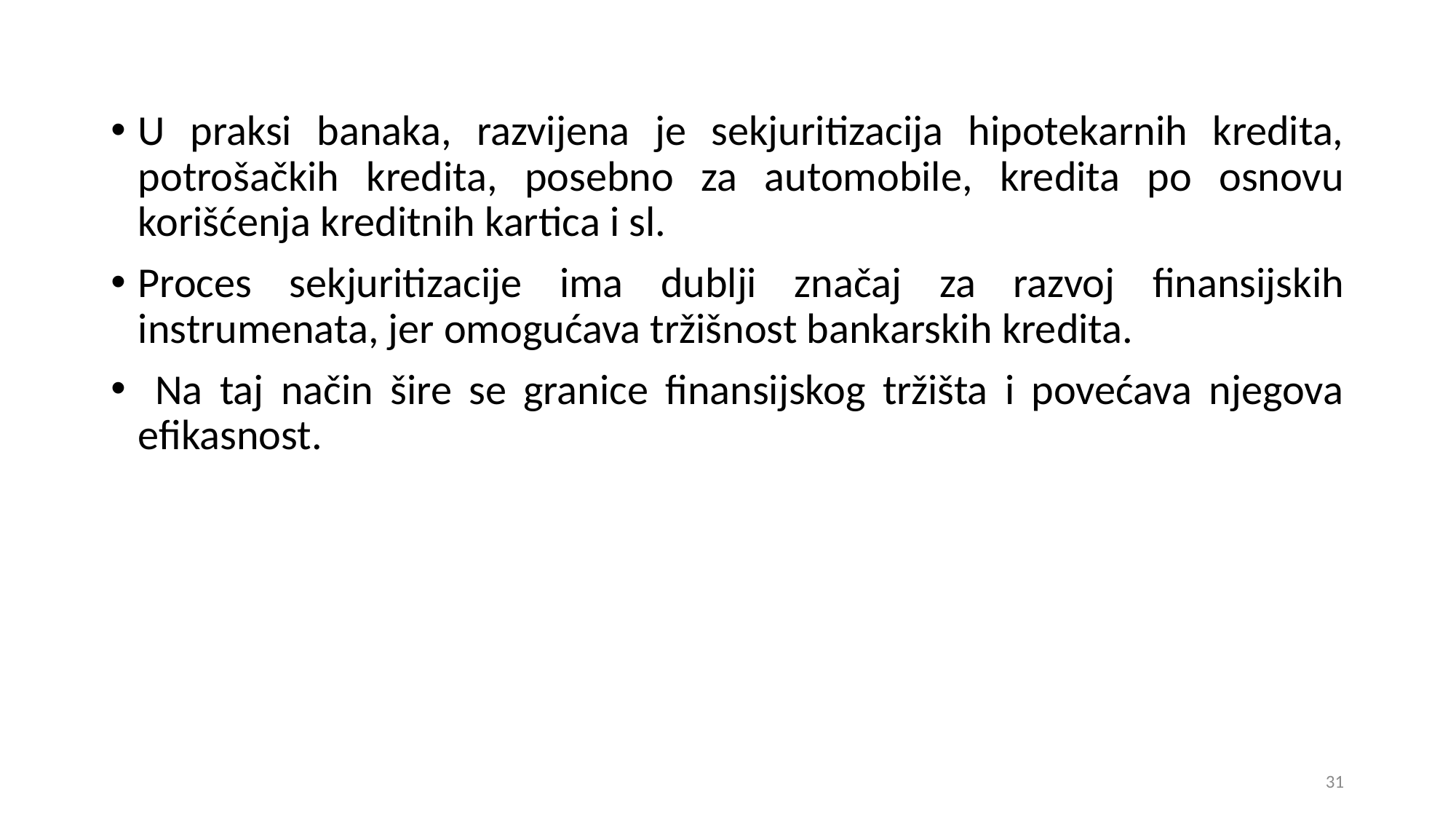

U praksi banaka, razvijena je sekjuritizacija hipotekarnih kredita, potrošačkih kredita, posebno za automobile, kredita po osnovu korišćenja kreditnih kartica i sl.
Proces sekjuritizacije ima dublji značaj za razvoj finansijskih instrumenata, jer omogućava tržišnost bankarskih kredita.
 Na taj način šire se granice finansijskog tržišta i povećava njegova efikasnost.

31